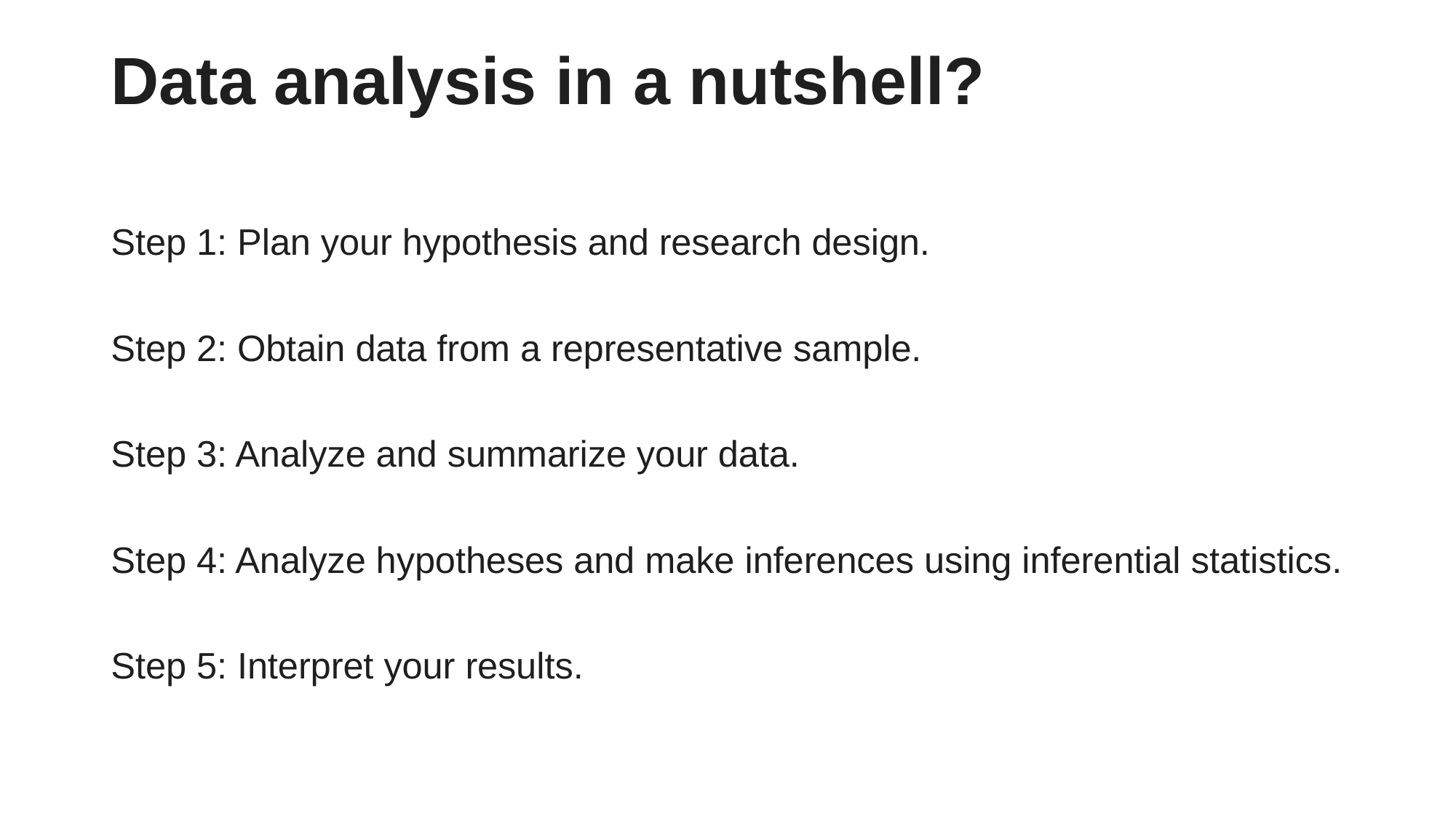

# Data analysis in a nutshell?
Step 1: Plan your hypothesis and research design.

Step 2: Obtain data from a representative sample.

Step 3: Analyze and summarize your data.

Step 4: Analyze hypotheses and make inferences using inferential statistics.

Step 5: Interpret your results.